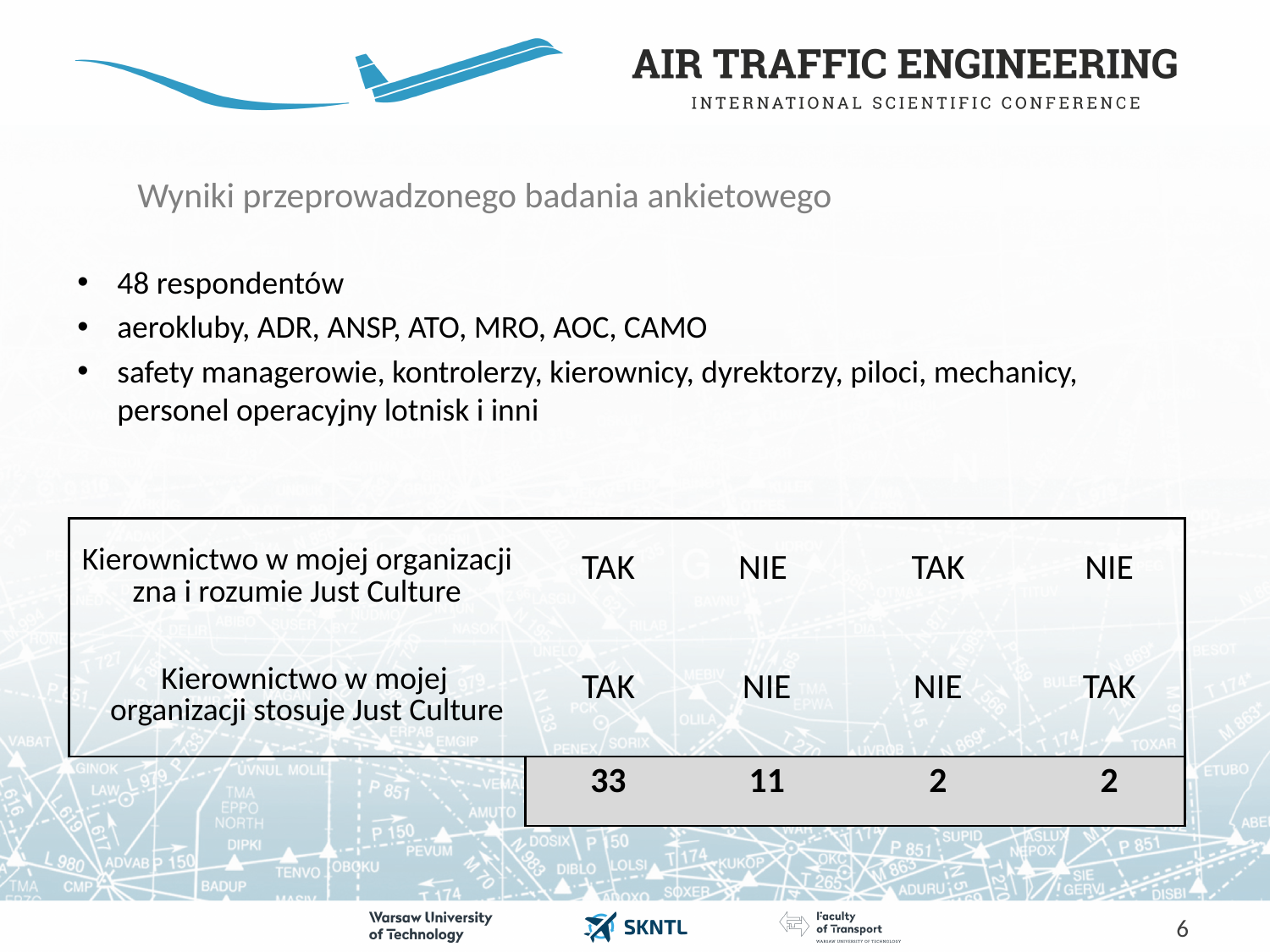

Wyniki przeprowadzonego badania ankietowego
48 respondentów
aerokluby, ADR, ANSP, ATO, MRO, AOC, CAMO
safety managerowie, kontrolerzy, kierownicy, dyrektorzy, piloci, mechanicy, personel operacyjny lotnisk i inni

| Kierownictwo w mojej organizacji zna i rozumie Just Culture | TAK | NIE | TAK | NIE |
| --- | --- | --- | --- | --- |
| Kierownictwo w mojej organizacji stosuje Just Culture | TAK | NIE | NIE | TAK |
|  | 33 | 11 | 2 | 2 |
6